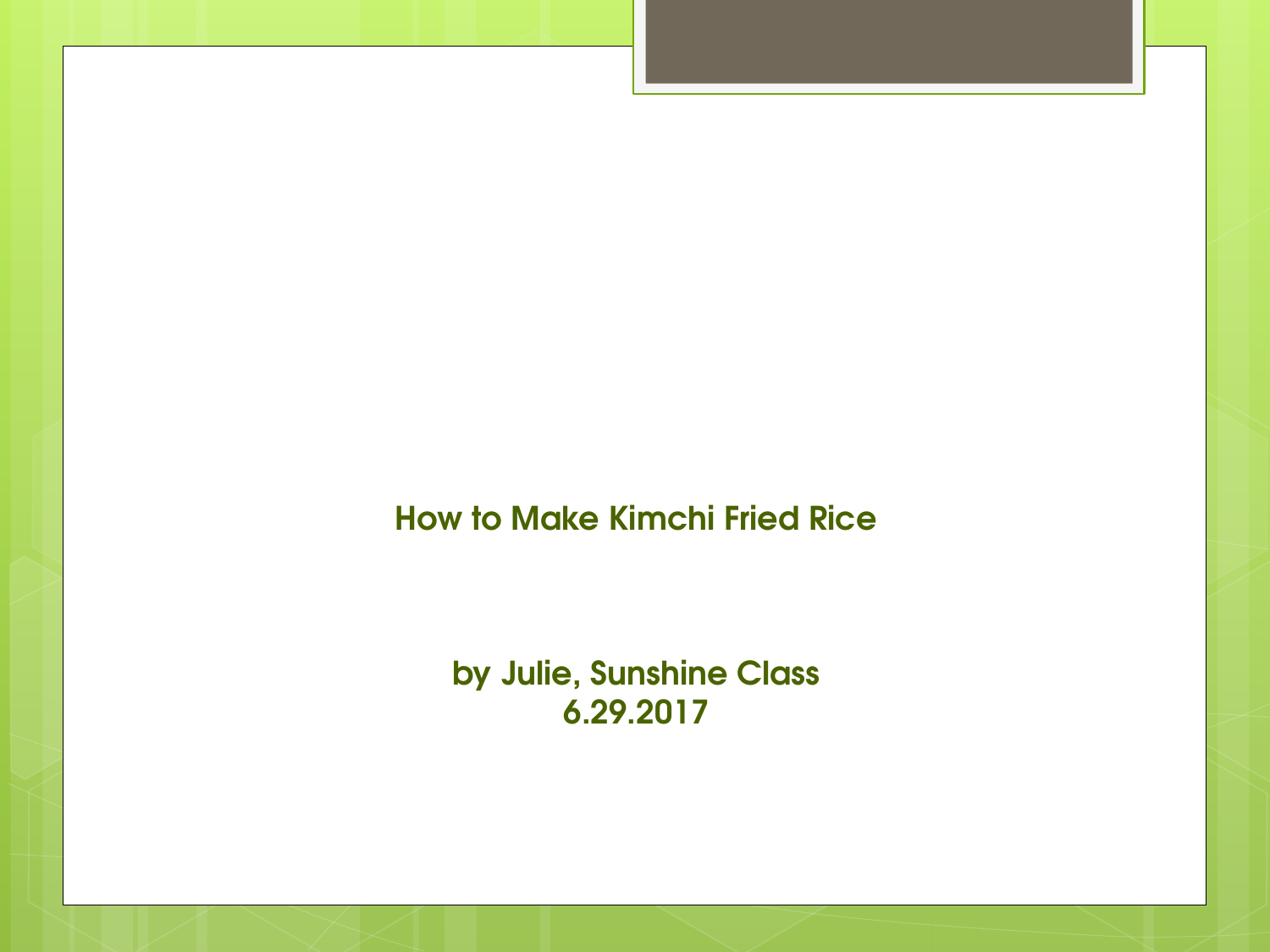

# How to Make Kimchi Fried Rice by Julie, Sunshine Class 6.29.2017